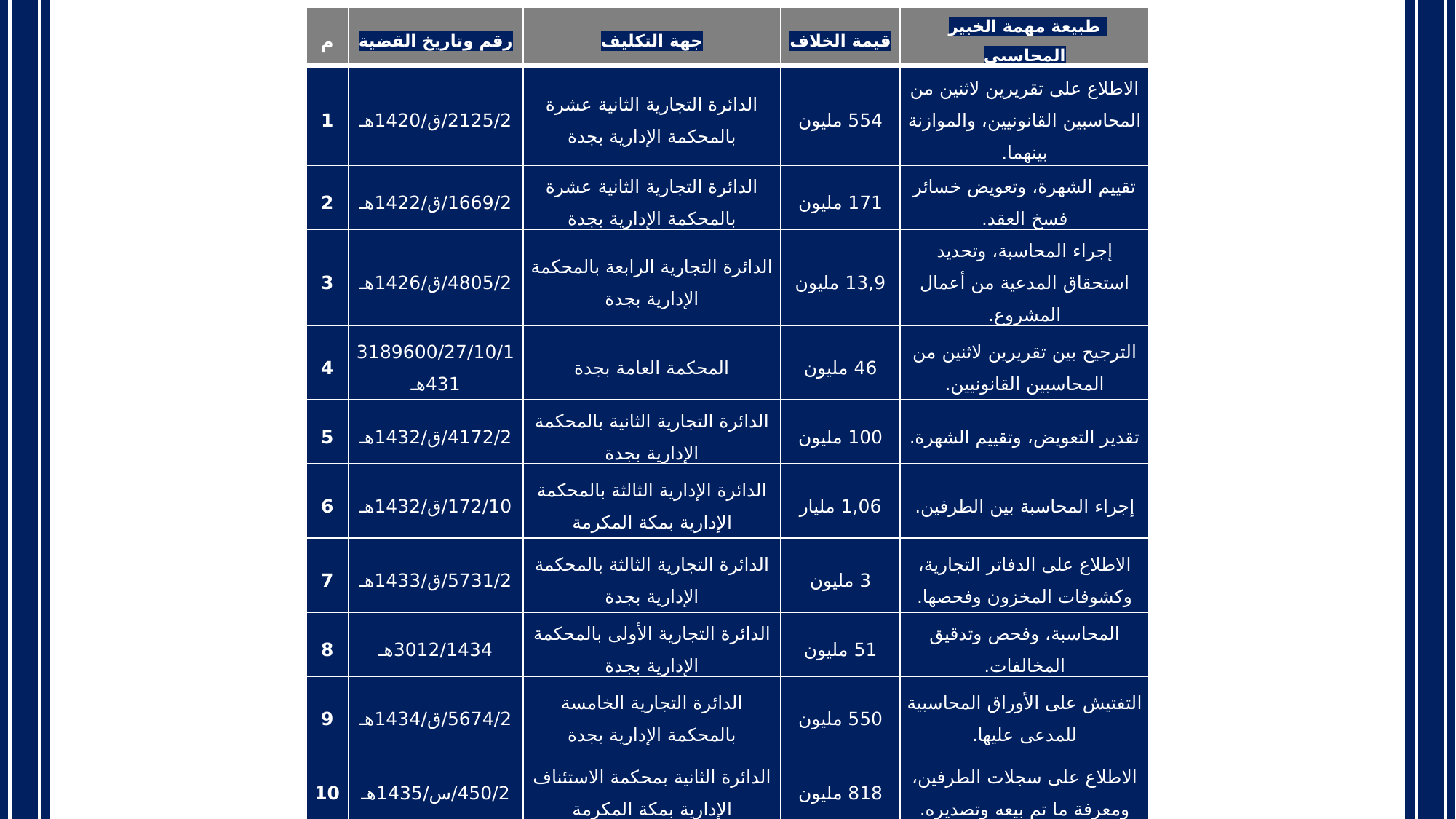

| م | رقم وتاريخ القضية | جهة التكليف | قيمة الخلاف | طبيعة مهمة الخبير المحاسبي |
| --- | --- | --- | --- | --- |
| 1 | 2125/2/ق/1420هـ | الدائرة التجارية الثانية عشرة بالمحكمة الإدارية بجدة | 554 مليون | الاطلاع على تقريرين لاثنين من المحاسبين القانونيين، والموازنة بينهما. |
| 2 | 1669/2/ق/1422هـ | الدائرة التجارية الثانية عشرة بالمحكمة الإدارية بجدة | 171 مليون | تقييم الشهرة، وتعويض خسائر فسخ العقد. |
| 3 | 4805/2/ق/1426هـ | الدائرة التجارية الرابعة بالمحكمة الإدارية بجدة | 13,9 مليون | إجراء المحاسبة، وتحديد استحقاق المدعية من أعمال المشروع. |
| 4 | 3189600/27/10/1431هـ | المحكمة العامة بجدة | 46 مليون | الترجيح بين تقريرين لاثنين من المحاسبين القانونيين. |
| 5 | 4172/2/ق/1432هـ | الدائرة التجارية الثانية بالمحكمة الإدارية بجدة | 100 مليون | تقدير التعويض، وتقييم الشهرة. |
| 6 | 172/10/ق/1432هـ | الدائرة الإدارية الثالثة بالمحكمة الإدارية بمكة المكرمة | 1,06 مليار | إجراء المحاسبة بين الطرفين. |
| 7 | 5731/2/ق/1433هـ | الدائرة التجارية الثالثة بالمحكمة الإدارية بجدة | 3 مليون | الاطلاع على الدفاتر التجارية، وكشوفات المخزون وفحصها. |
| 8 | 3012/1434هـ | الدائرة التجارية الأولى بالمحكمة الإدارية بجدة | 51 مليون | المحاسبة، وفحص وتدقيق المخالفات. |
| 9 | 5674/2/ق/1434هـ | الدائرة التجارية الخامسة بالمحكمة الإدارية بجدة | 550 مليون | التفتيش على الأوراق المحاسبية للمدعى عليها. |
| 10 | 450/2/س/1435هـ | الدائرة الثانية بمحكمة الاستئناف الإدارية بمكة المكرمة | 818 مليون | الاطلاع على سجلات الطرفين، ومعرفة ما تم بيعه وتصديره. |